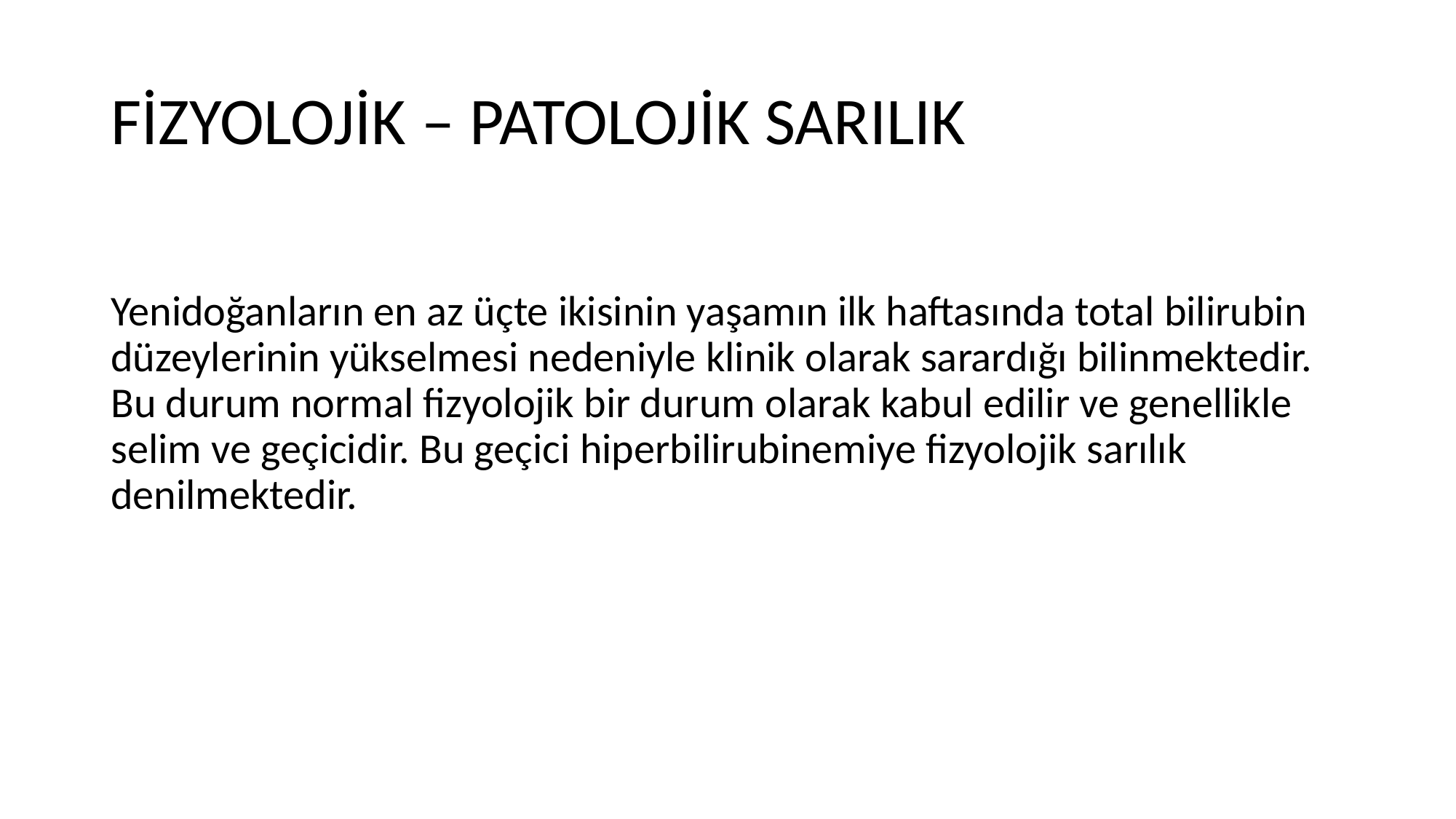

# FİZYOLOJİK – PATOLOJİK SARILIK

Yenidoğanların en az üçte ikisinin yaşamın ilk haftasında total bilirubin düzeylerinin yükselmesi nedeniyle klinik olarak sarardığı bilinmektedir. Bu durum normal fizyolojik bir durum olarak kabul edilir ve genellikle selim ve geçicidir. Bu geçici hiperbilirubinemiye fizyolojik sarılık denilmektedir.